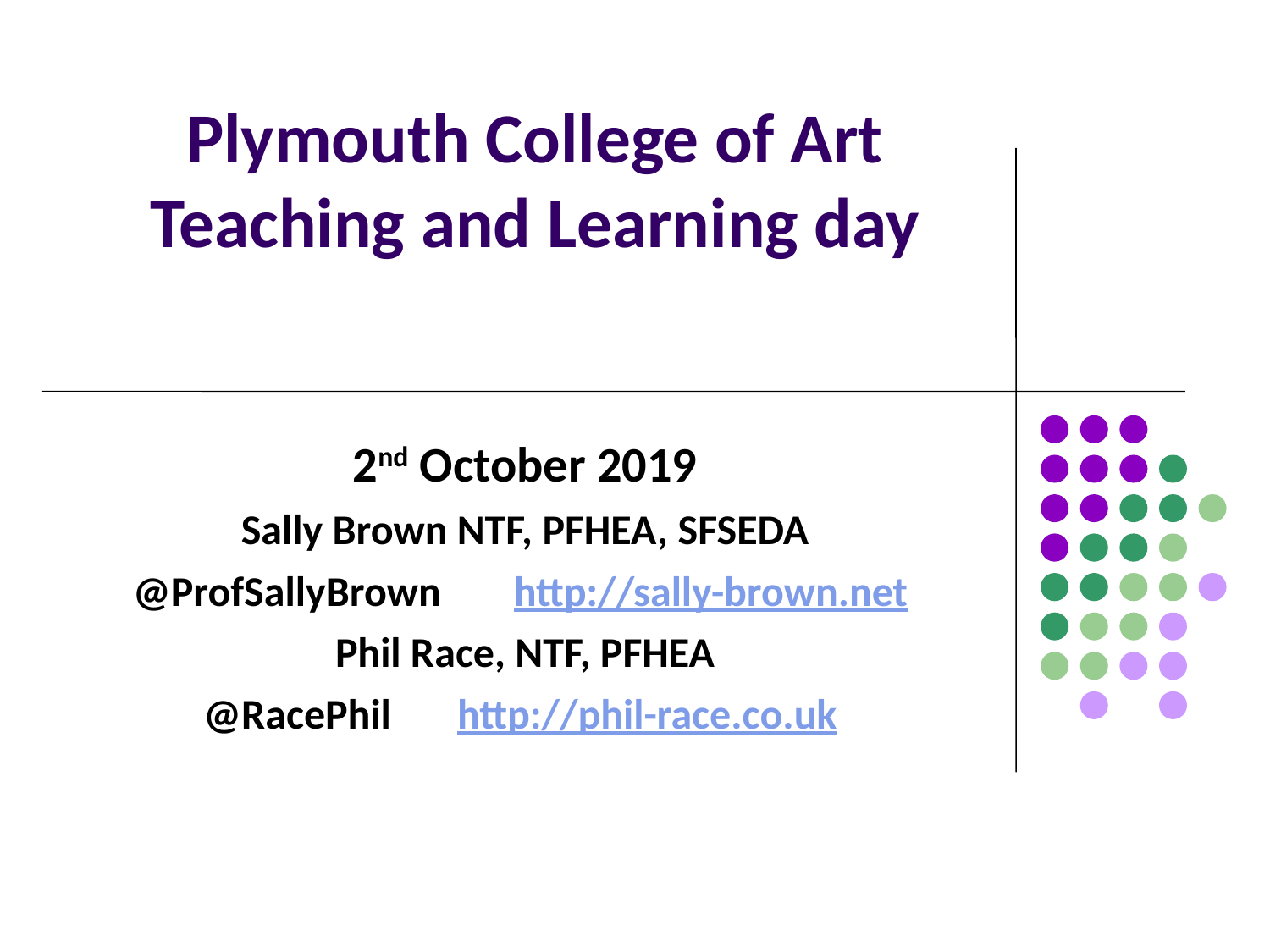

# Plymouth College of Art Teaching and Learning day
2nd October 2019
Sally Brown NTF, PFHEA, SFSEDA
@ProfSallyBrown 	http://sally-brown.net
Phil Race, NTF, PFHEA
@RacePhil 	http://phil-race.co.uk